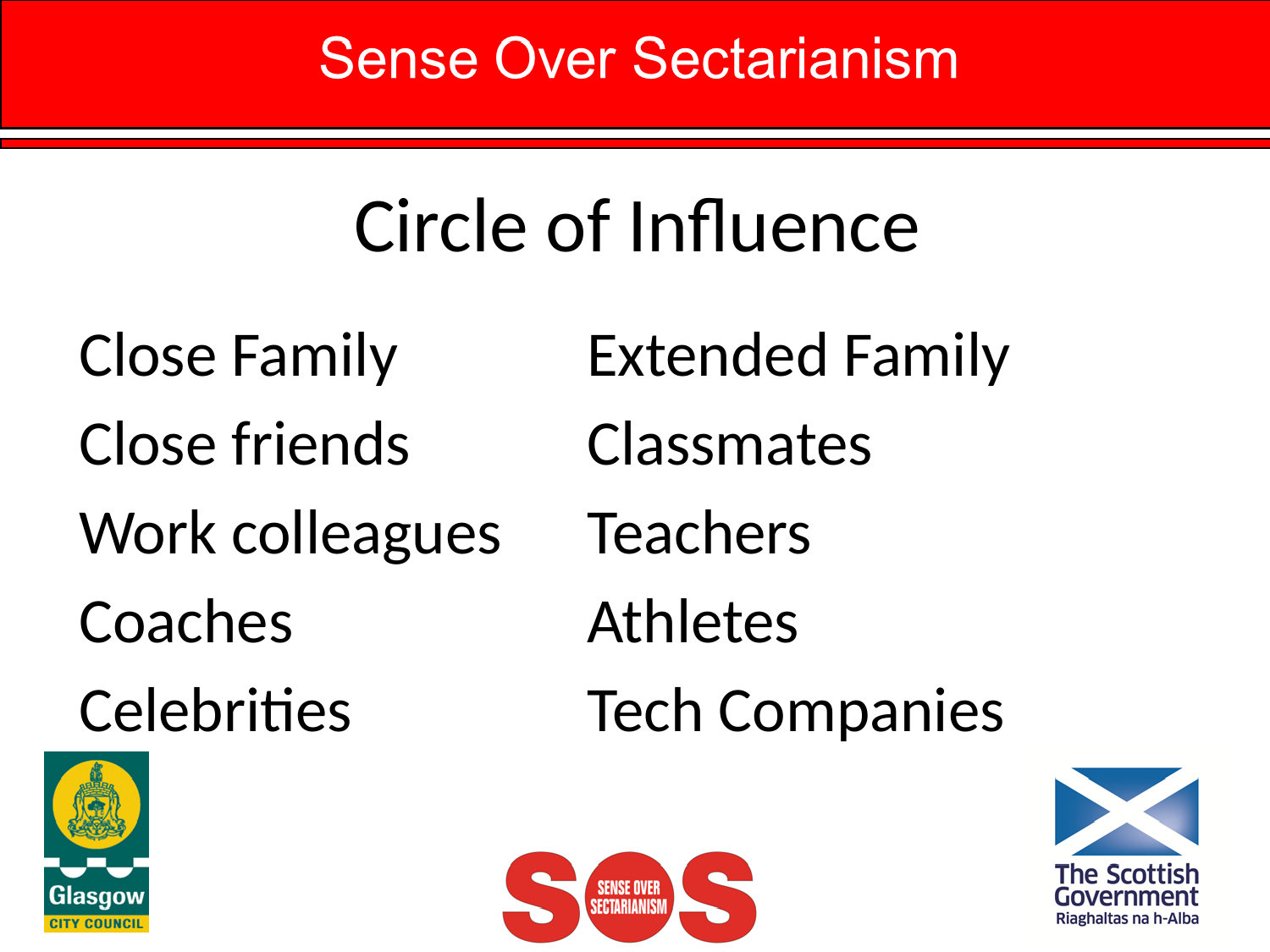

# Circle of Influence
Close Family		Extended Family
Close friends		Classmates
Work colleagues	Teachers
Coaches			Athletes
Celebrities		Tech Companies